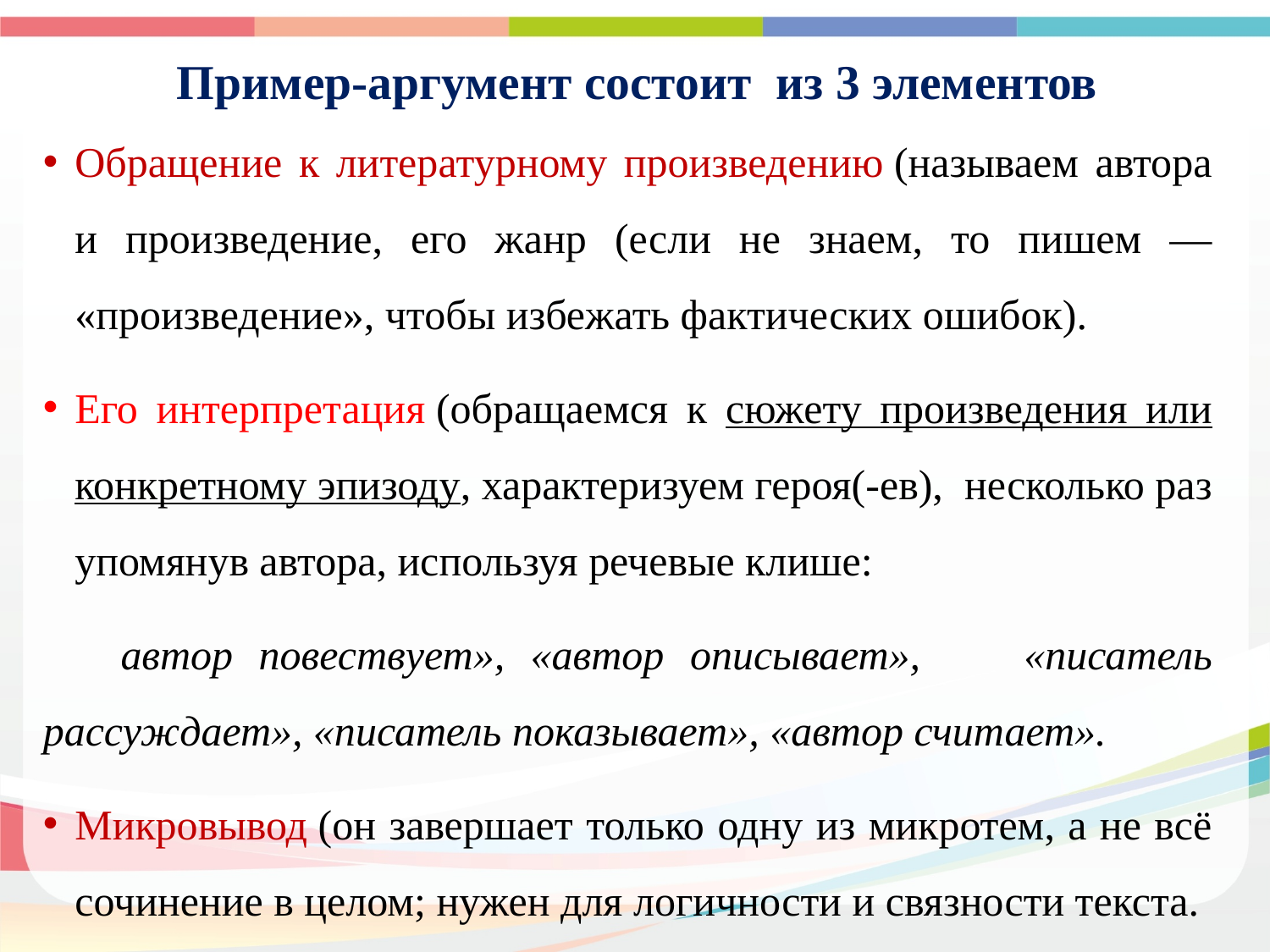

# Пример-аргумент состоит  из 3 элементов
Обращение к литературному произведению (называем автора и произведение, его жанр (если не знаем, то пишем — «произведение», чтобы избежать фактических ошибок).
Его интерпретация (обращаемся к сюжету произведения или конкретному эпизоду, характеризуем героя(-ев),  несколько раз упомянув автора, используя речевые клише:
   автор повествует», «автор описывает»,    «писатель рассуждает», «писатель показывает», «автор считает».
Микровывод (он завершает только одну из микротем, а не всё сочинение в целом; нужен для логичности и связности текста.